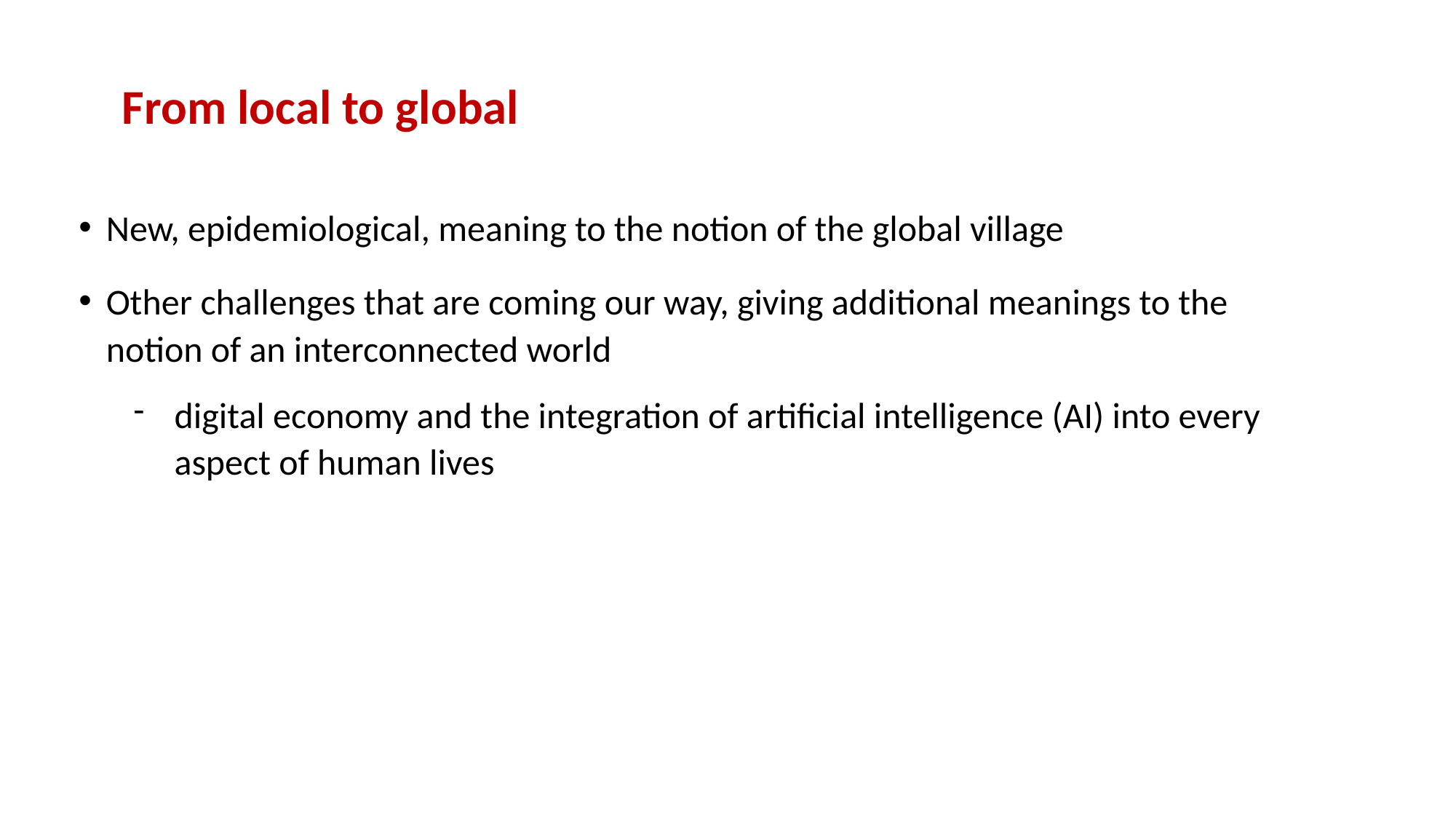

# From local to global
New, epidemiological, meaning to the notion of the global village
Other challenges that are coming our way, giving additional mean­ings to the notion of an interconnected world
digital economy and the integration of artificial intelligence (AI) into every aspect of human lives